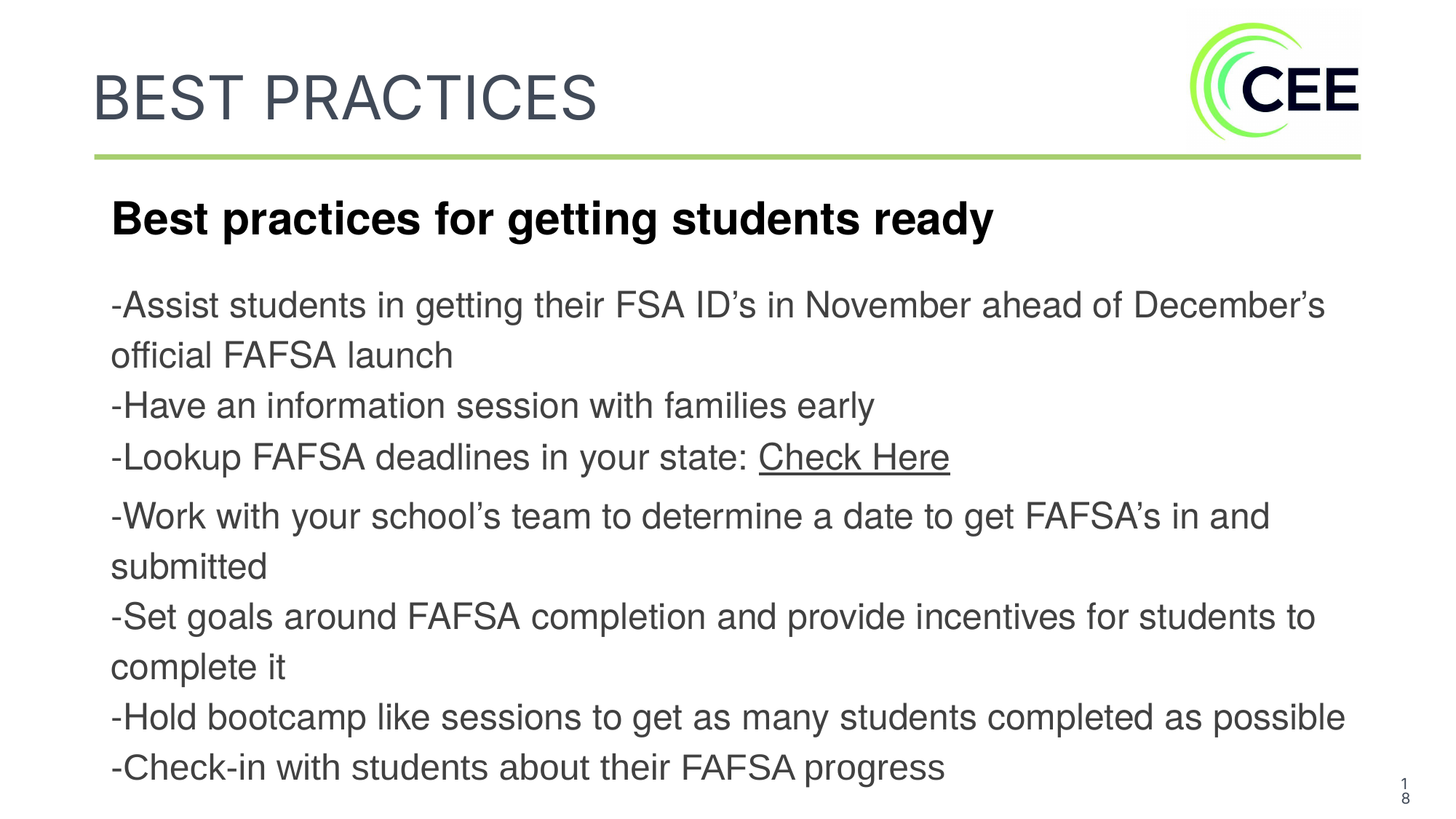

BEST PRACTICES
Best practices for getting students ready

-Assist students in getting their FSA ID’s in November ahead of December’s official FAFSA launch
-Have an information session with families early
-Lookup FAFSA deadlines in your state: Check Here
-Work with your school’s team to determine a date to get FAFSA’s in and submitted
-Set goals around FAFSA completion and provide incentives for students to complete it
-Hold bootcamp like sessions to get as many students completed as possible
-Check-in with students about their FAFSA progress

18